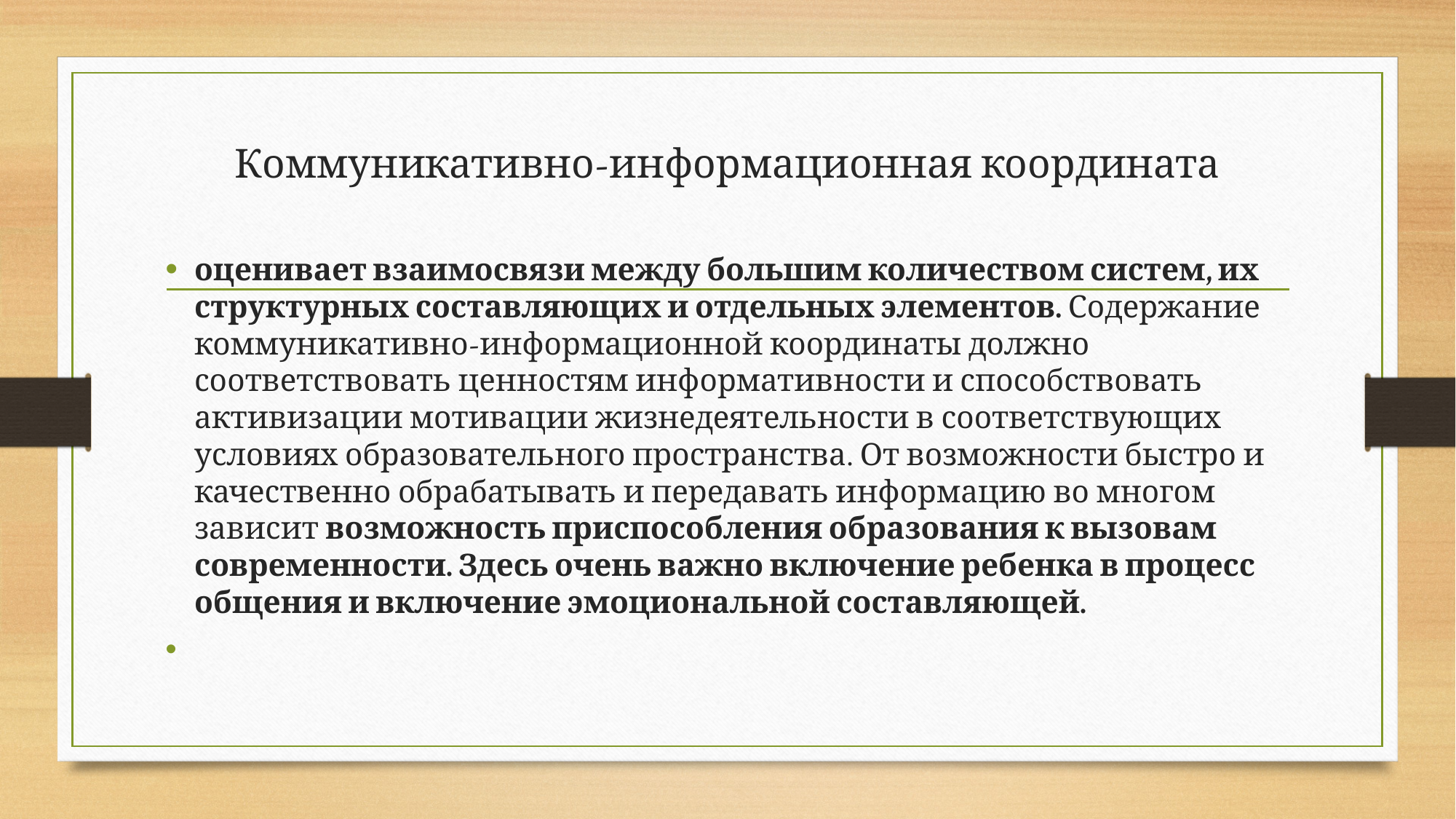

# Коммуникативно-информационная координата
оценивает взаимосвязи между большим количеством систем, их структурных составляющих и отдельных элементов. Содержание коммуникативно-информационной координаты должно соответствовать ценностям информативности и способствовать активизации мотивации жизнедеятельности в соответствующих условиях образовательного пространства. От возможности быстро и качественно обрабатывать и передавать информацию во многом зависит возможность приспособления образования к вызовам современности. Здесь очень важно включение ребенка в процесс общения и включение эмоциональной составляющей.